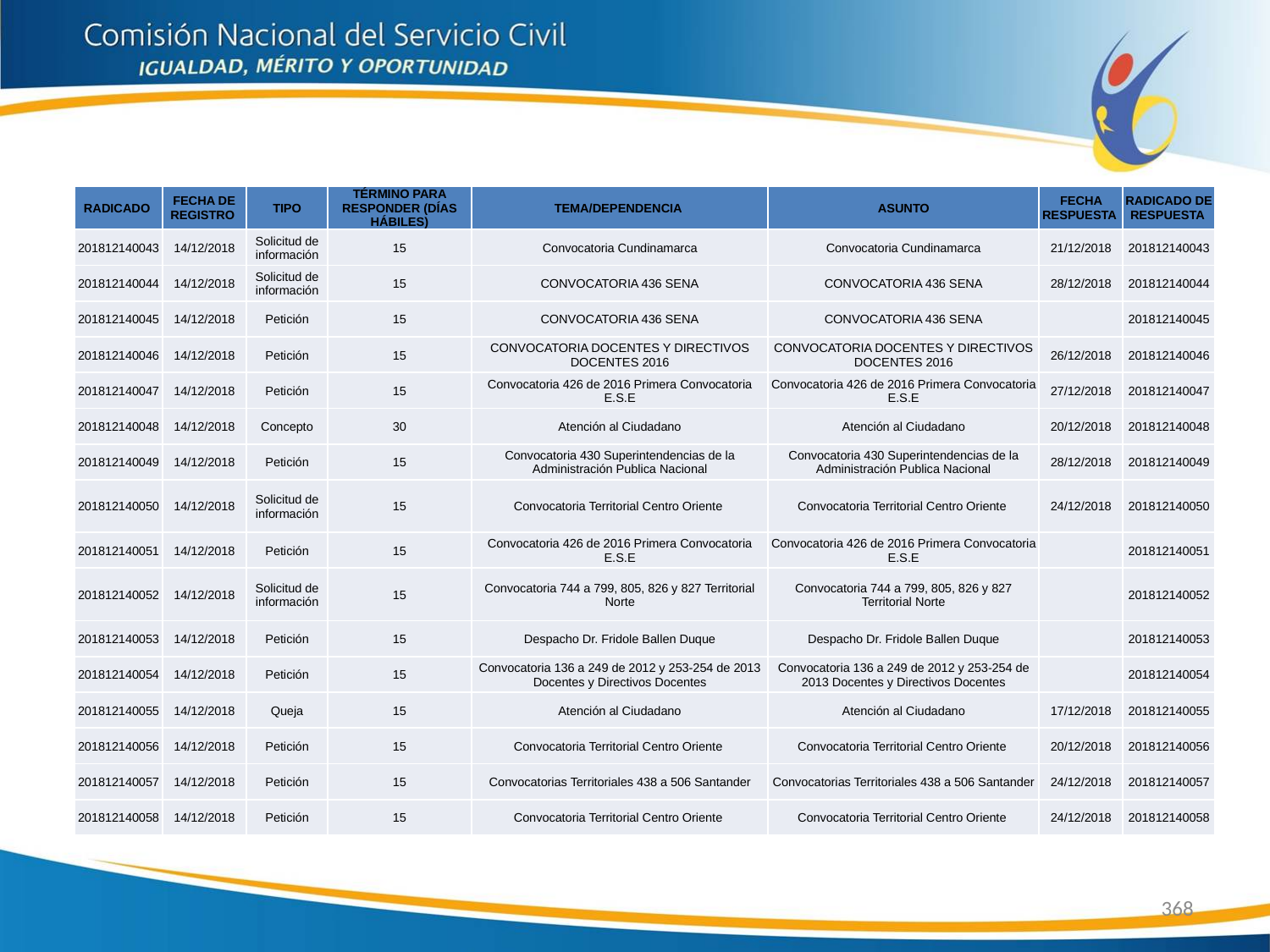

| RADICADO | FECHA DE REGISTRO | TIPO | TÉRMINO PARA RESPONDER (DÍAS HÁBILES) | TEMA/DEPENDENCIA | ASUNTO | FECHA RESPUESTA | RADICADO DE RESPUESTA |
| --- | --- | --- | --- | --- | --- | --- | --- |
| 201812140043 | 14/12/2018 | Solicitud de información | 15 | Convocatoria Cundinamarca | Convocatoria Cundinamarca | 21/12/2018 | 201812140043 |
| 201812140044 | 14/12/2018 | Solicitud de información | 15 | CONVOCATORIA 436 SENA | CONVOCATORIA 436 SENA | 28/12/2018 | 201812140044 |
| 201812140045 | 14/12/2018 | Petición | 15 | CONVOCATORIA 436 SENA | CONVOCATORIA 436 SENA |  | 201812140045 |
| 201812140046 | 14/12/2018 | Petición | 15 | CONVOCATORIA DOCENTES Y DIRECTIVOS DOCENTES 2016 | CONVOCATORIA DOCENTES Y DIRECTIVOS DOCENTES 2016 | 26/12/2018 | 201812140046 |
| 201812140047 | 14/12/2018 | Petición | 15 | Convocatoria 426 de 2016 Primera Convocatoria E.S.E | Convocatoria 426 de 2016 Primera Convocatoria E.S.E | 27/12/2018 | 201812140047 |
| 201812140048 | 14/12/2018 | Concepto | 30 | Atención al Ciudadano | Atención al Ciudadano | 20/12/2018 | 201812140048 |
| 201812140049 | 14/12/2018 | Petición | 15 | Convocatoria 430 Superintendencias de la Administración Publica Nacional | Convocatoria 430 Superintendencias de la Administración Publica Nacional | 28/12/2018 | 201812140049 |
| 201812140050 | 14/12/2018 | Solicitud de información | 15 | Convocatoria Territorial Centro Oriente | Convocatoria Territorial Centro Oriente | 24/12/2018 | 201812140050 |
| 201812140051 | 14/12/2018 | Petición | 15 | Convocatoria 426 de 2016 Primera Convocatoria E.S.E | Convocatoria 426 de 2016 Primera Convocatoria E.S.E |  | 201812140051 |
| 201812140052 | 14/12/2018 | Solicitud de información | 15 | Convocatoria 744 a 799, 805, 826 y 827 Territorial Norte | Convocatoria 744 a 799, 805, 826 y 827 Territorial Norte |  | 201812140052 |
| 201812140053 | 14/12/2018 | Petición | 15 | Despacho Dr. Fridole Ballen Duque | Despacho Dr. Fridole Ballen Duque |  | 201812140053 |
| 201812140054 | 14/12/2018 | Petición | 15 | Convocatoria 136 a 249 de 2012 y 253-254 de 2013 Docentes y Directivos Docentes | Convocatoria 136 a 249 de 2012 y 253-254 de 2013 Docentes y Directivos Docentes |  | 201812140054 |
| 201812140055 | 14/12/2018 | Queja | 15 | Atención al Ciudadano | Atención al Ciudadano | 17/12/2018 | 201812140055 |
| 201812140056 | 14/12/2018 | Petición | 15 | Convocatoria Territorial Centro Oriente | Convocatoria Territorial Centro Oriente | 20/12/2018 | 201812140056 |
| 201812140057 | 14/12/2018 | Petición | 15 | Convocatorias Territoriales 438 a 506 Santander | Convocatorias Territoriales 438 a 506 Santander | 24/12/2018 | 201812140057 |
| 201812140058 | 14/12/2018 | Petición | 15 | Convocatoria Territorial Centro Oriente | Convocatoria Territorial Centro Oriente | 24/12/2018 | 201812140058 |
368